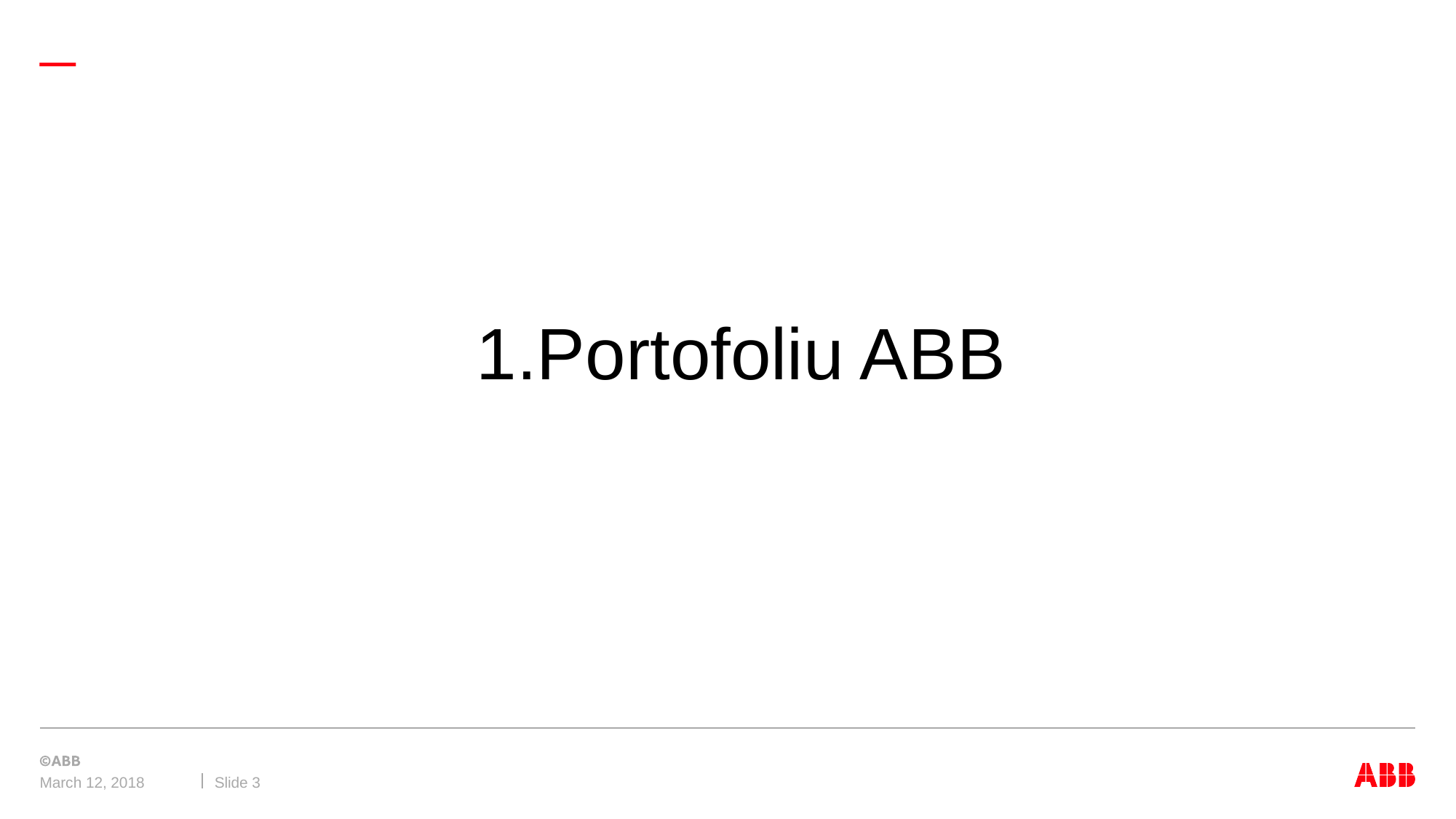

1.Portofoliu ABB

Slide 3
March 12, 2018